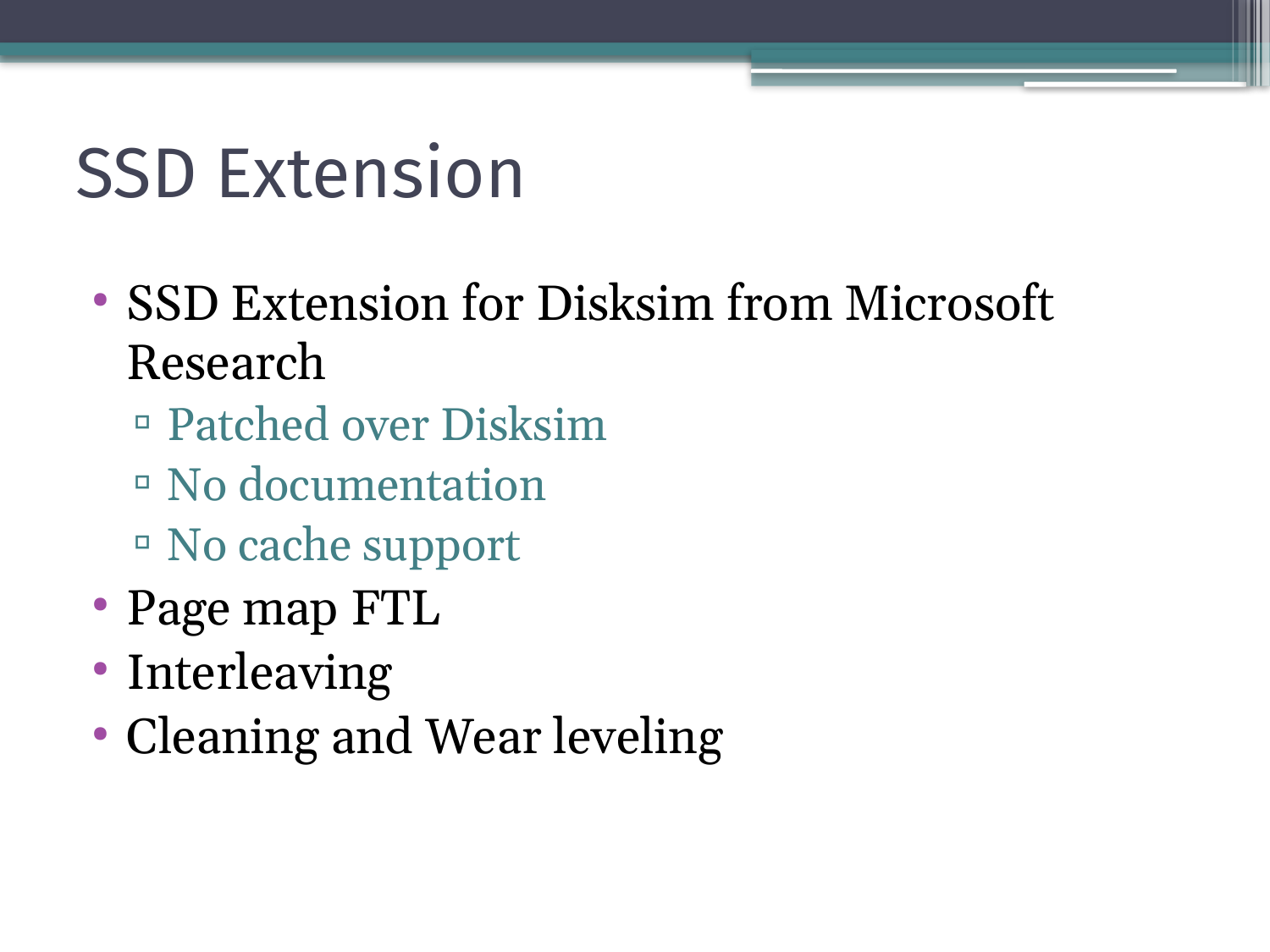

# SSD Extension
SSD Extension for Disksim from Microsoft Research
Patched over Disksim
No documentation
No cache support
Page map FTL
Interleaving
Cleaning and Wear leveling